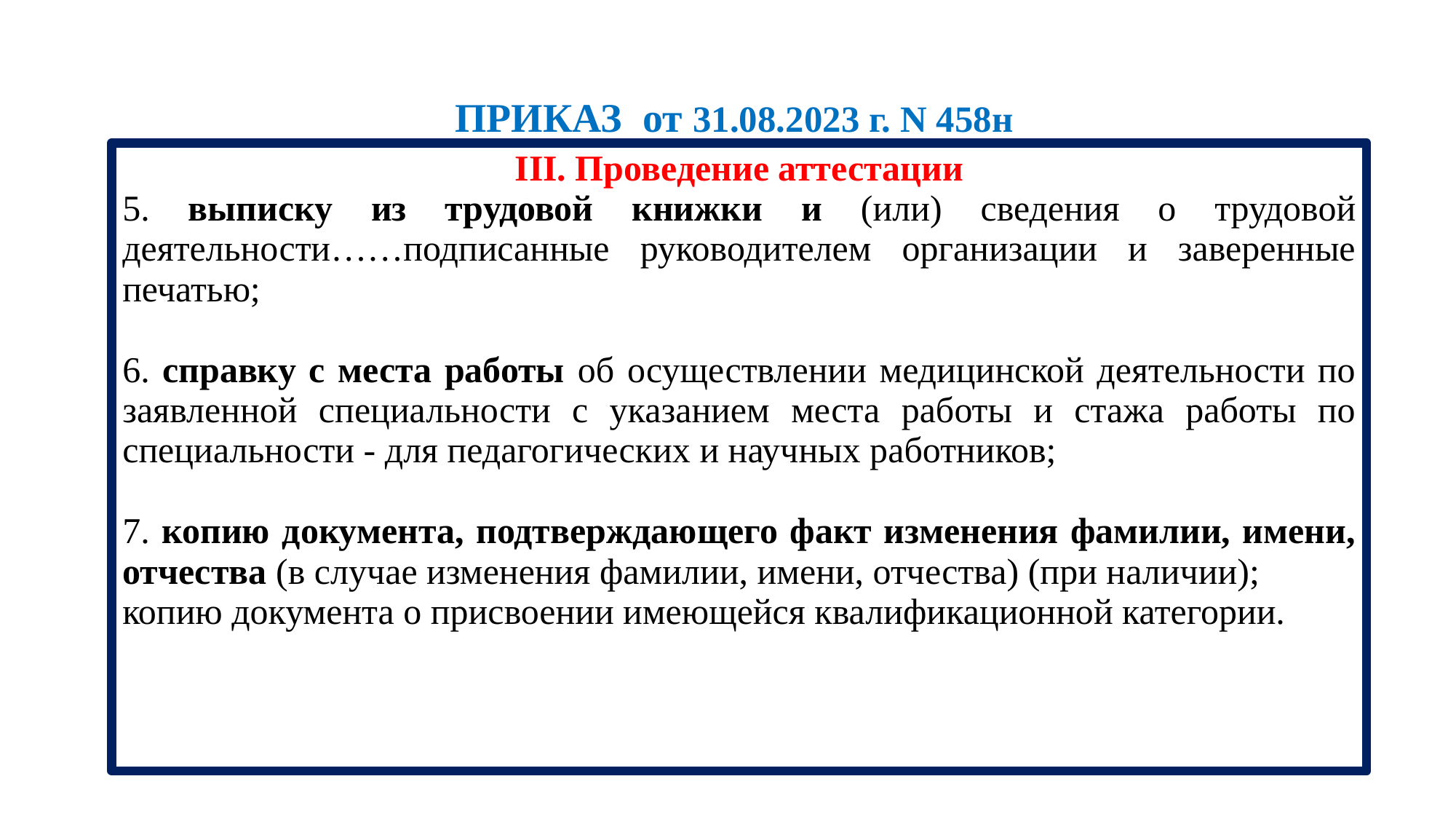

ПРИКАЗ  от 31.08.2023 г. N 458н

III. Проведение аттестации
5. выписку из трудовой книжки и (или) сведения о трудовой деятельности……подписанные руководителем организации и заверенные печатью;

6. справку с места работы об осуществлении медицинской деятельности по заявленной специальности с указанием места работы и стажа работы по специальности - для педагогических и научных работников;

7. копию документа, подтверждающего факт изменения фамилии, имени, отчества (в случае изменения фамилии, имени, отчества) (при наличии);
копию документа о присвоении имеющейся квалификационной категории.